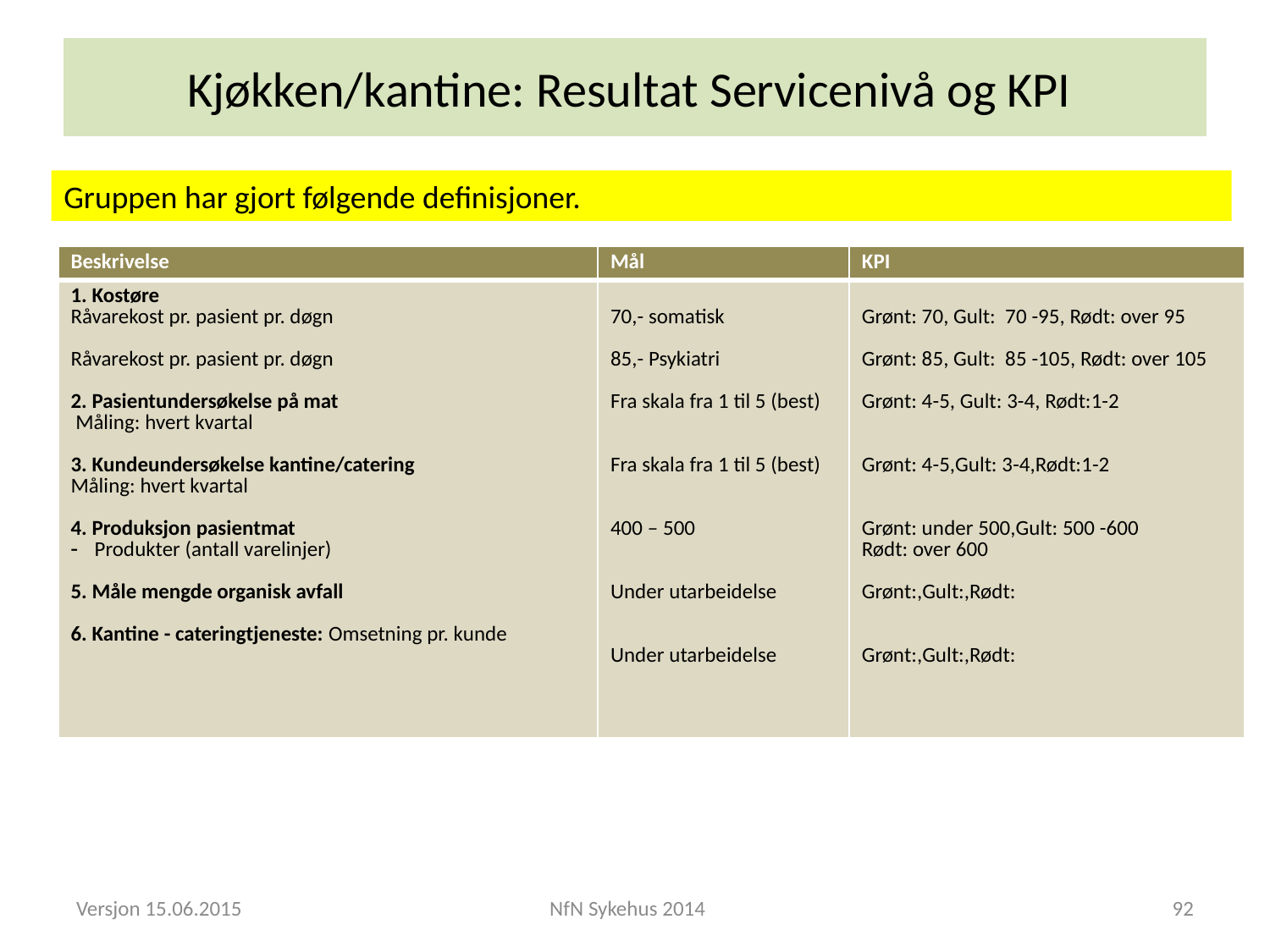

# Kjøkken/kantine: Resultat Servicenivå og KPI
Gruppen har gjort følgende definisjoner.
| Beskrivelse | Mål | KPI |
| --- | --- | --- |
| 1. Kostøre Råvarekost pr. pasient pr. døgn Råvarekost pr. pasient pr. døgn 2. Pasientundersøkelse på mat Måling: hvert kvartal 3. Kundeundersøkelse kantine/catering Måling: hvert kvartal 4. Produksjon pasientmat Produkter (antall varelinjer) 5. Måle mengde organisk avfall 6. Kantine - cateringtjeneste: Omsetning pr. kunde | 70,- somatisk 85,- Psykiatri Fra skala fra 1 til 5 (best) Fra skala fra 1 til 5 (best) 400 – 500 Under utarbeidelse Under utarbeidelse | Grønt: 70, Gult: 70 -95, Rødt: over 95 Grønt: 85, Gult: 85 -105, Rødt: over 105 Grønt: 4-5, Gult: 3-4, Rødt:1-2 Grønt: 4-5,Gult: 3-4,Rødt:1-2 Grønt: under 500,Gult: 500 -600 Rødt: over 600 Grønt:,Gult:,Rødt: Grønt:,Gult:,Rødt: |
Versjon 15.06.2015
NfN Sykehus 2014
92